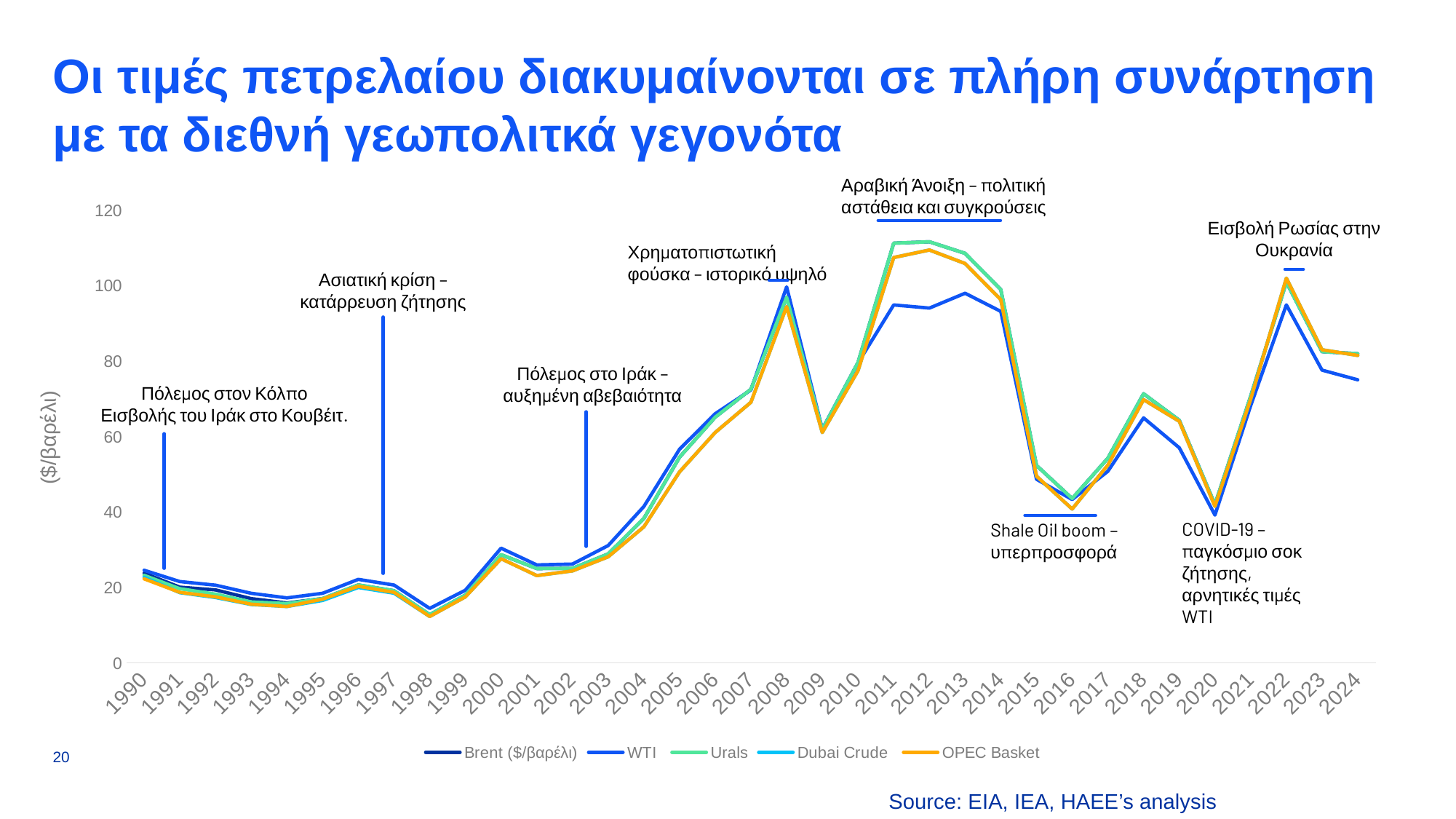

# Οι τιμές πετρελαίου διακυμαίνονται σε πλήρη συνάρτηση με τα διεθνή γεωπολιτκά γεγονότα
Αραβική Άνοιξη – πολιτική αστάθεια και συγκρούσεις

### Chart

| Category | Brent ($/βαρέλι) | WTI  | Urals | Dubai Crude  | OPEC Basket  |
|---|---|---|---|---|---|
| 1990 | 23.76 | 24.53 | 23.19 | 22.68 | 22.26 |
| 1991 | 20.04 | 21.54 | 19.64 | 18.59 | 18.68 |
| 1992 | 19.32 | 20.58 | 18.21 | 17.31 | 17.48 |
| 1993 | 17.01 | 18.43 | 16.13 | 15.45 | 15.53 |
| 1994 | 15.86 | 17.2 | 15.71 | 14.93 | 14.94 |
| 1995 | 17.02 | 18.43 | 17.02 | 16.52 | 16.86 |
| 1996 | 20.64 | 22.12 | 20.64 | 19.96 | 20.29 |
| 1997 | 19.11 | 20.61 | 19.11 | 18.45 | 18.68 |
| 1998 | 12.76 | 14.42 | 12.76 | 12.28 | 12.28 |
| 1999 | 17.97 | 19.25 | 17.97 | 17.48 | 17.48 |
| 2000 | 28.66 | 30.38 | 28.66 | 27.6 | 27.6 |
| 2001 | 24.99 | 25.95 | 24.99 | 23.12 | 23.12 |
| 2002 | 25.02 | 26.18 | 25.02 | 24.36 | 24.36 |
| 2003 | 28.85 | 31.08 | 28.85 | 28.1 | 28.1 |
| 2004 | 38.27 | 41.44 | 38.27 | 36.05 | 36.05 |
| 2005 | 54.52 | 56.64 | 54.52 | 50.64 | 50.64 |
| 2006 | 65.14 | 66.05 | 65.14 | 61.08 | 61.08 |
| 2007 | 72.52 | 72.34 | 72.52 | 69.08 | 69.08 |
| 2008 | 96.94 | 99.67 | 96.94 | 94.45 | 94.45 |
| 2009 | 61.86 | 61.95 | 61.86 | 61.06 | 61.06 |
| 2010 | 79.61 | 79.48 | 79.61 | 77.45 | 77.45 |
| 2011 | 111.26 | 94.88 | 111.26 | 107.46 | 107.46 |
| 2012 | 111.63 | 94.05 | 111.63 | 109.45 | 109.45 |
| 2013 | 108.56 | 97.98 | 108.56 | 105.87 | 105.87 |
| 2014 | 98.95 | 93.17 | 98.95 | 96.29 | 96.29 |
| 2015 | 52.32 | 48.66 | 52.32 | 49.49 | 49.49 |
| 2016 | 43.55 | 43.29 | 43.55 | 40.76 | 40.76 |
| 2017 | 54.25 | 50.79 | 54.25 | 52.43 | 52.43 |
| 2018 | 71.34 | 64.94 | 71.34 | 69.78 | 69.78 |
| 2019 | 64.3 | 57.02 | 64.3 | 64.04 | 64.04 |
| 2020 | 41.96 | 39.16 | 41.96 | 41.47 | 41.47 |
| 2021 | 70.68 | 68.17 | 70.68 | 69.89 | 69.89 |
| 2022 | 100.94 | 94.9 | 100.94 | 101.97 | 101.97 |
| 2023 | 82.5 | 77.6 | 82.5 | 83.0 | 83.0 |
| 2024 | 81.96 | 75.04 | 81.96 | 81.5 | 81.5 |
Εισβολή Ρωσίας στην Ουκρανία
Χρηματοπιστωτική φούσκα – ιστορικό υψηλό
Ασιατική κρίση – κατάρρευση ζήτησης
Πόλεμος στο Ιράκ – αυξημένη αβεβαιότητα
Πόλεμος στον Κόλπο
Εισβολής του Ιράκ στο Κουβέιτ.
($/βαρέλι)
COVID-19 – παγκόσμιο σοκ ζήτησης, αρνητικές τιμές WTI
Shale Oil boom –
υπερπροσφορά
20
Source: EIA, IEA, HAEE’s analysis